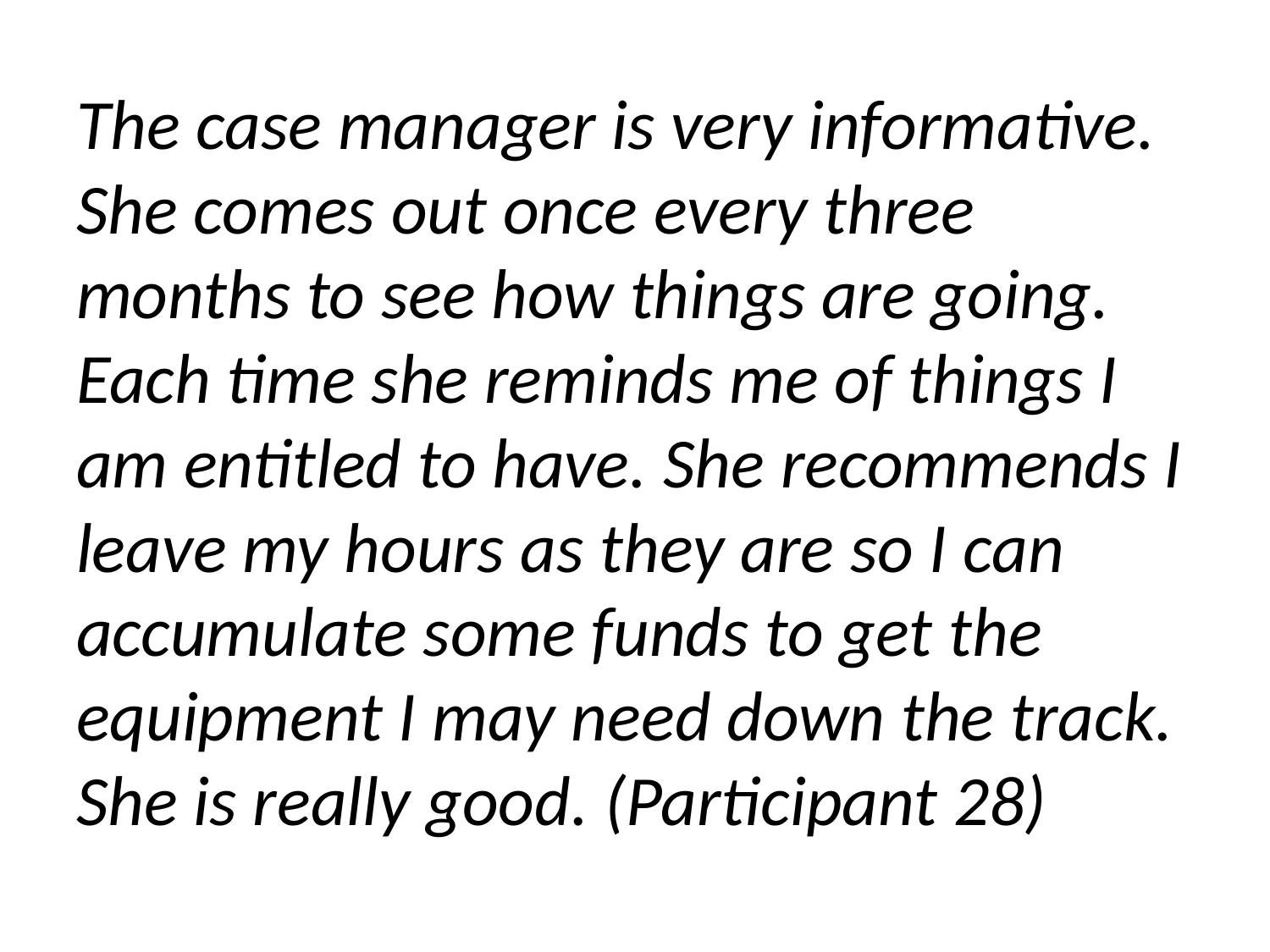

The case manager is very informative. She comes out once every three months to see how things are going. Each time she reminds me of things I am entitled to have. She recommends I leave my hours as they are so I can accumulate some funds to get the equipment I may need down the track. She is really good. (Participant 28)